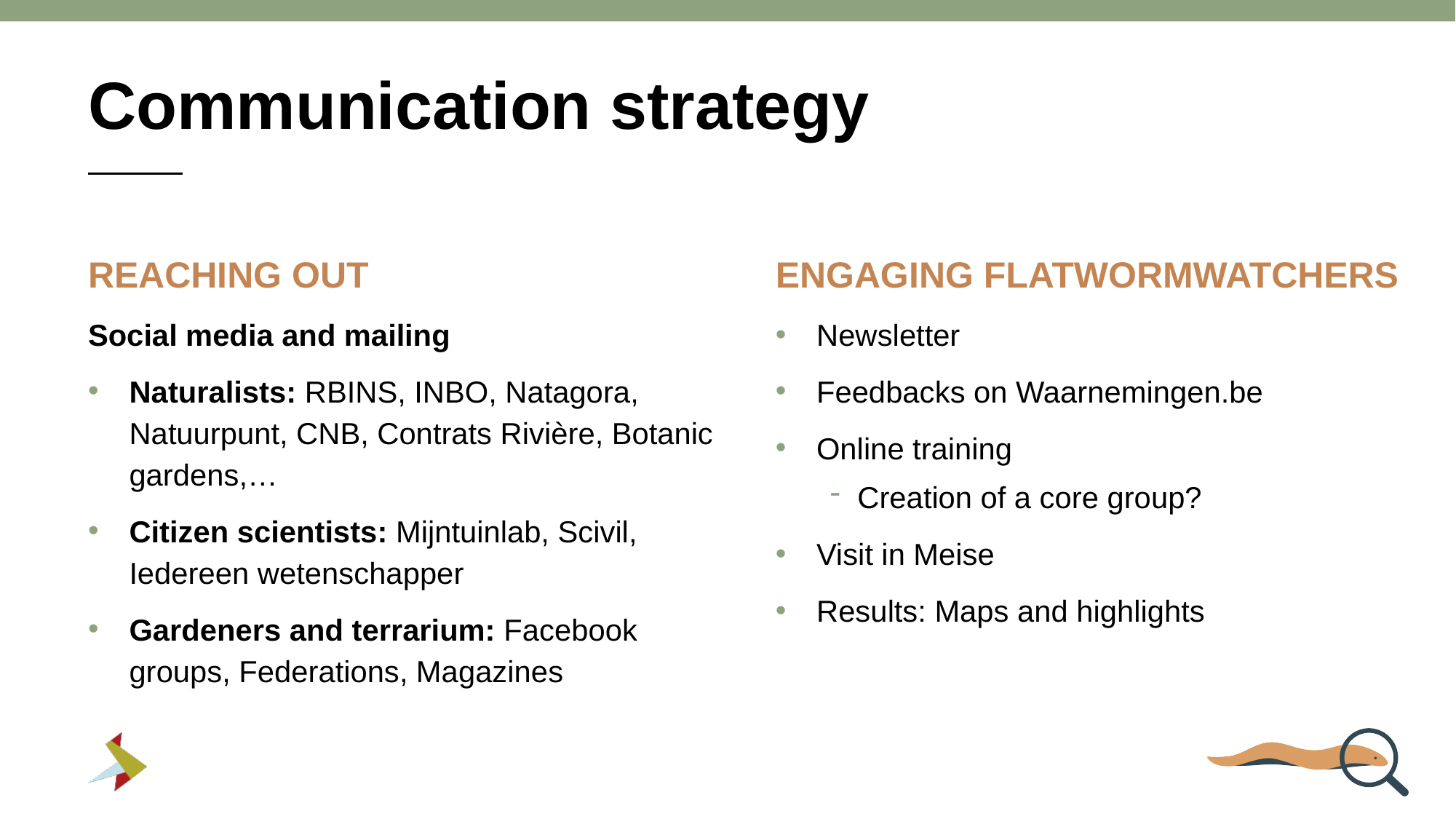

# Communication strategy
REACHING OUT
Social media and mailing
Naturalists: RBINS, INBO, Natagora, Natuurpunt, CNB, Contrats Rivière, Botanic gardens,…
Citizen scientists: Mijntuinlab, Scivil, Iedereen wetenschapper
Gardeners and terrarium: Facebook groups, Federations, Magazines
ENGAGING FLATWORMWATCHERS
Newsletter
Feedbacks on Waarnemingen.be
Online training
Creation of a core group?
Visit in Meise
Results: Maps and highlights